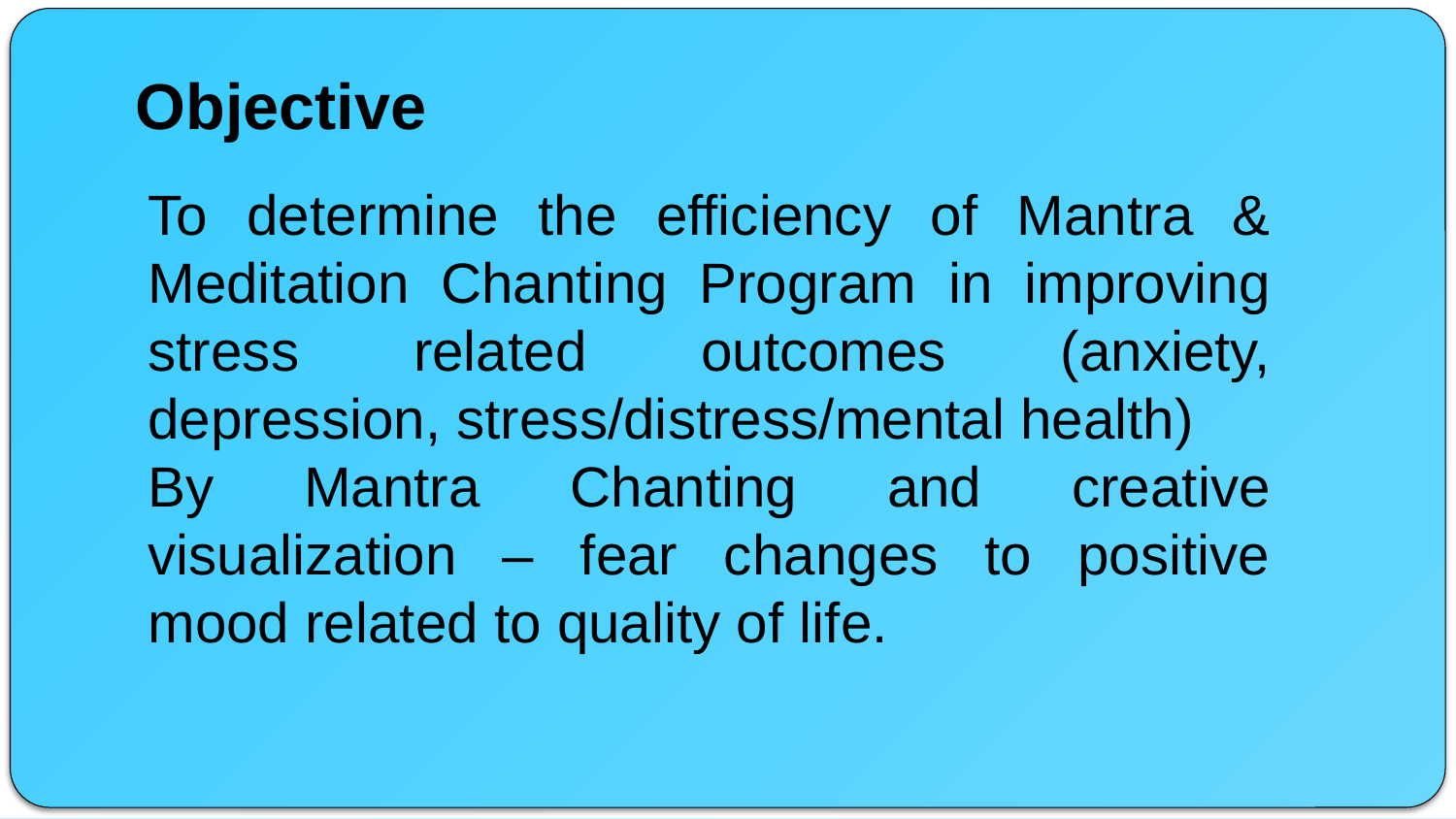

Objective
To determine the efficiency of Mantra & Meditation Chanting Program in improving stress related outcomes (anxiety, depression, stress/distress/mental health)
By Mantra Chanting and creative visualization – fear changes to positive mood related to quality of life.